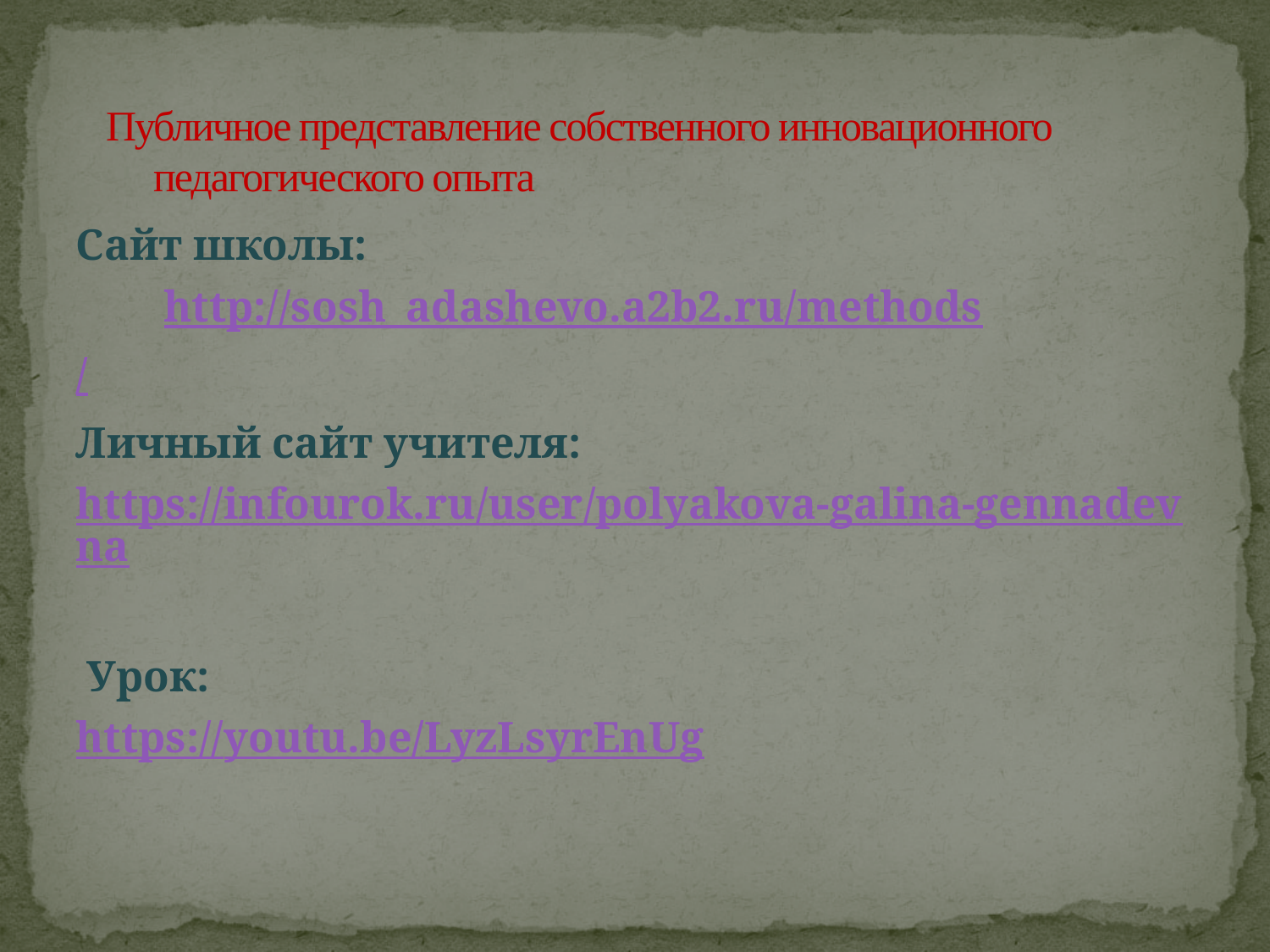

# Публичное представление собственного инновационного педагогического опыта
Сайт школы:
        http://sosh_adashevo.a2b2.ru/methods
/
Личный сайт учителя:
https://infourok.ru/user/polyakova-galina-gennadevna

 Урок:
https://youtu.be/LyzLsyrEnUg